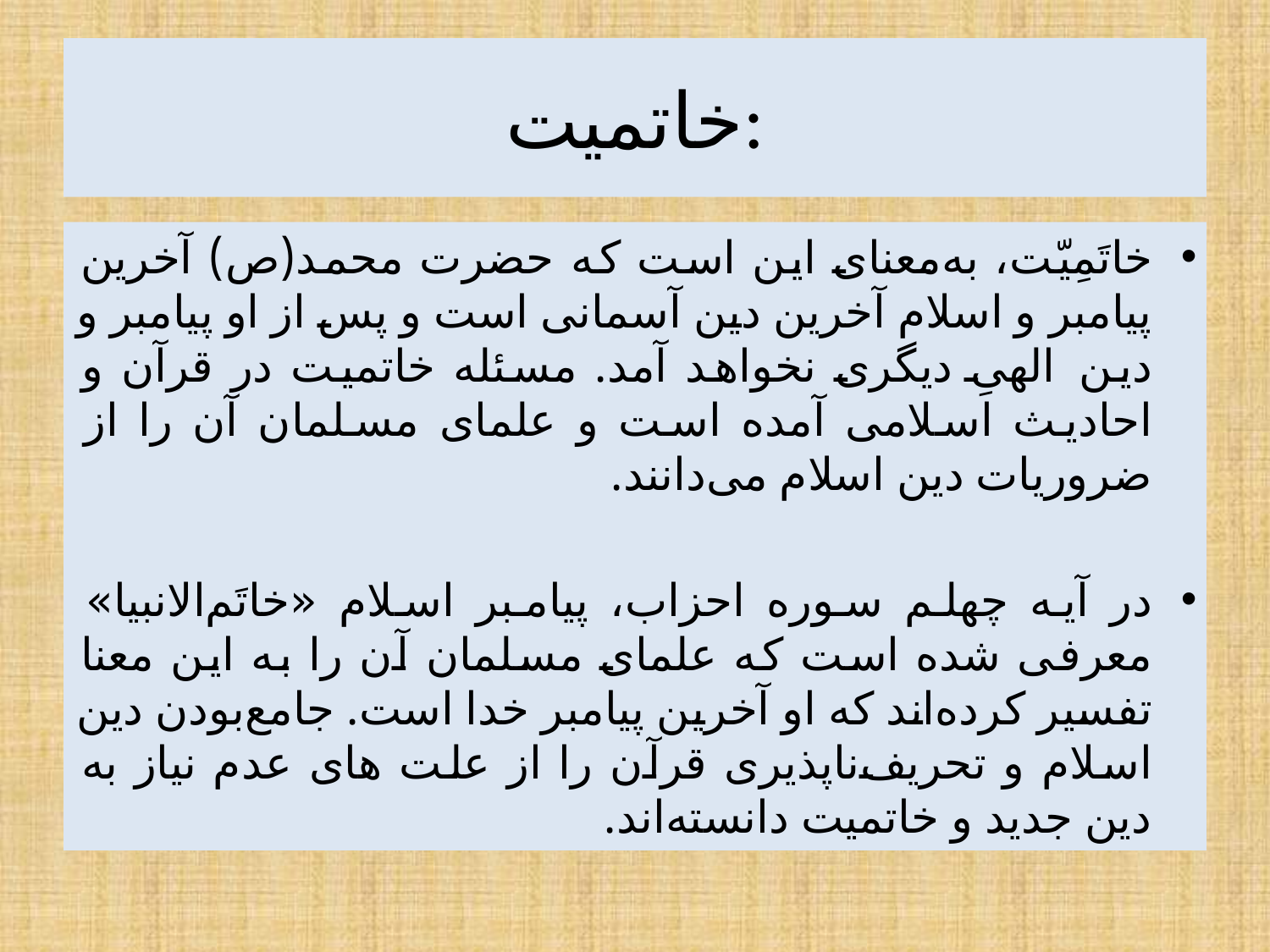

# خاتمیت:
خاتَمِیّت، به‌معنای این است که حضرت محمد(ص) آخرین پیامبر و اسلام آخرین دین آسمانی است و پس از او پیامبر و دین الهیِ دیگری نخواهد آمد. مسئله خاتمیت در قرآن و احادیث اسلامی آمده است و علمای مسلمان آن را از ضروریات دین اسلام می‌دانند.

در آیه چهلم سوره احزاب، پیامبر اسلام «خاتَم‌الانبیا» معرفی شده است که علمای مسلمان آن را به این معنا تفسیر کرده‌اند که او آخرین پیامبر خدا است. جامع‌بودن دین اسلام و تحریف‌ناپذیری قرآن را از علت های عدم نیاز به دین جدید و خاتمیت دانسته‌اند.